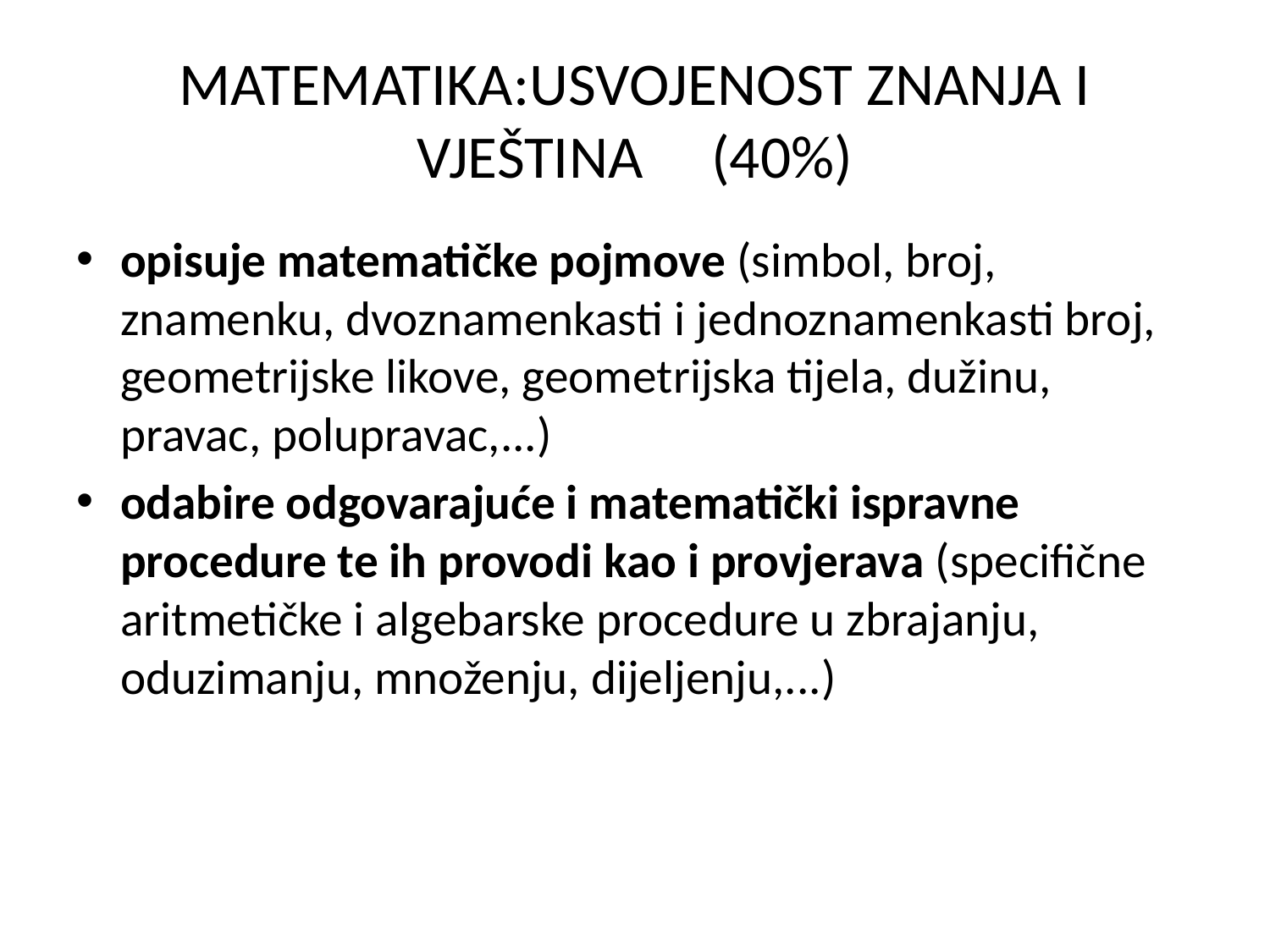

# MATEMATIKA:USVOJENOST ZNANJA I VJEŠTINA     (40%)
opisuje matematičke pojmove (simbol, broj, znamenku, dvoznamenkasti i jednoznamenkasti broj, geometrijske likove, geometrijska tijela, dužinu, pravac, polupravac,...)
odabire odgovarajuće i matematički ispravne procedure te ih provodi kao i provjerava (specifične aritmetičke i algebarske procedure u zbrajanju, oduzimanju, množenju, dijeljenju,...)